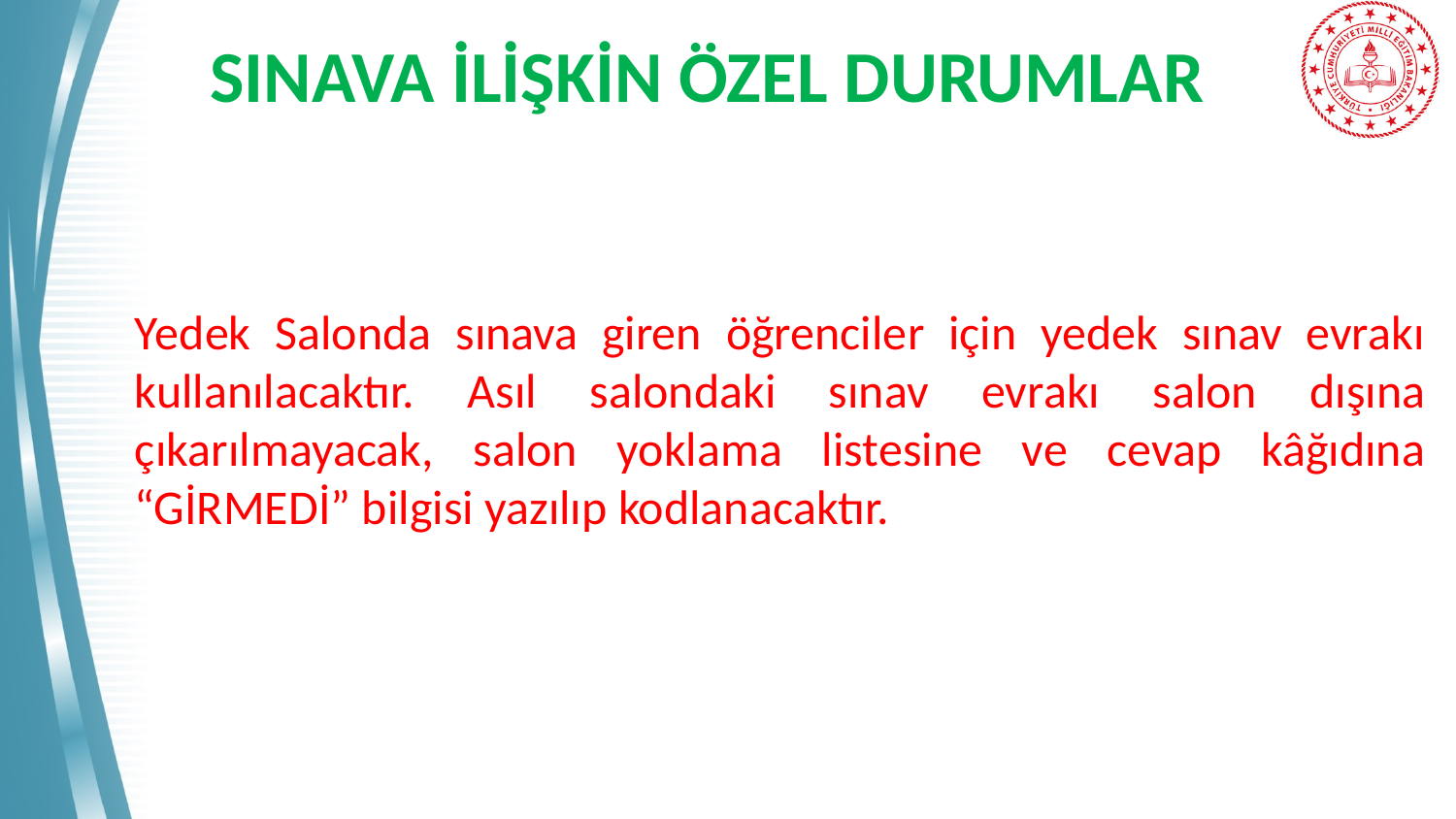

# SINAVA İLİŞKİN ÖZEL DURUMLAR

Yedek Salonda sınava giren öğrenciler için yedek sınav evrakı kullanılacaktır. Asıl salondaki sınav evrakı salon dışına çıkarılmayacak, salon yoklama listesine ve cevap kâğıdına “GİRMEDİ” bilgisi yazılıp kodlanacaktır.